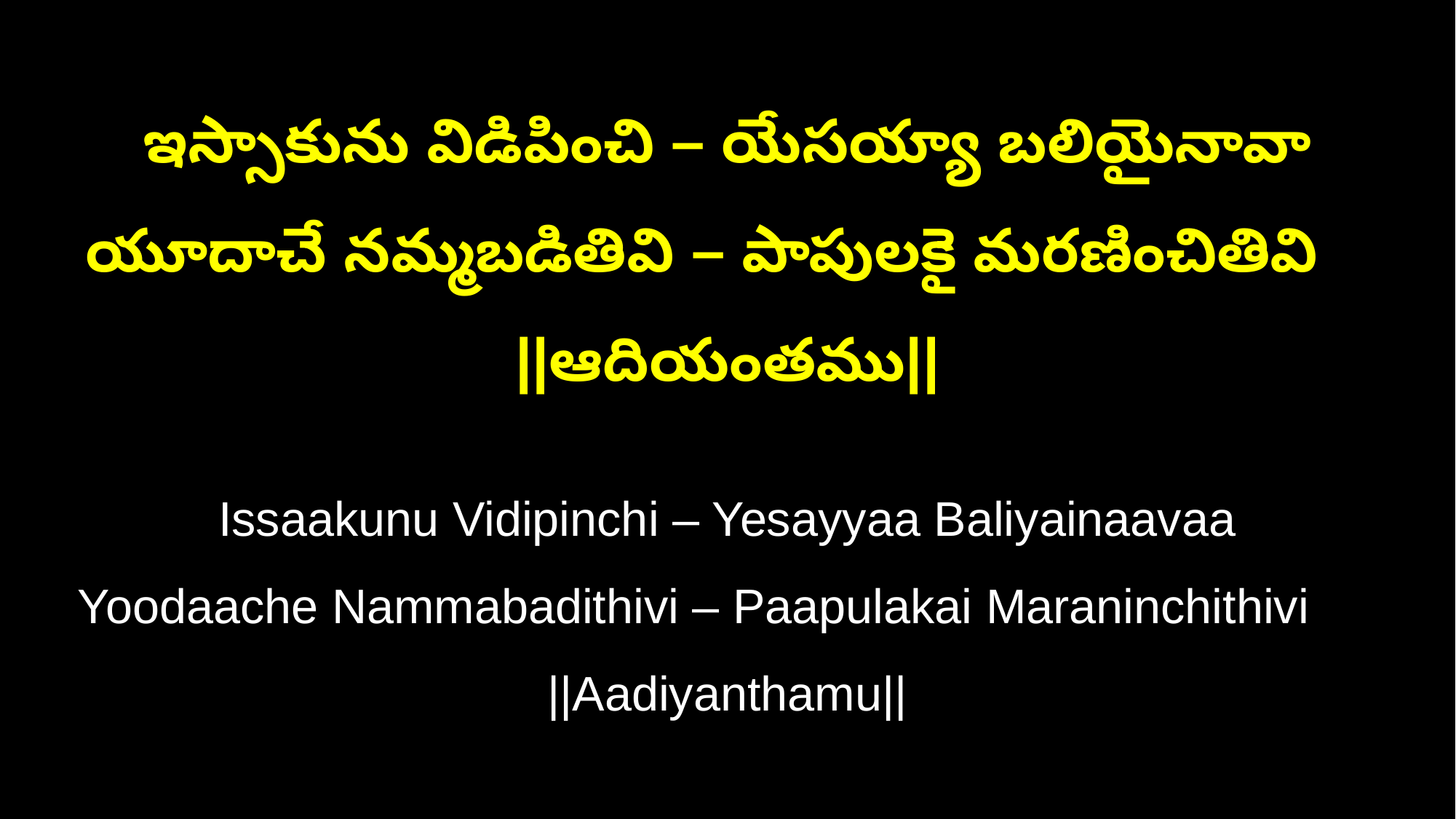

ఇస్సాకును విడిపించి – యేసయ్యా బలియైనావా
యూదాచే నమ్మబడితివి – పాపులకై మరణించితివి    ||ఆదియంతము||
Issaakunu Vidipinchi – Yesayyaa Baliyainaavaa
Yoodaache Nammabadithivi – Paapulakai Maraninchithivi      ||Aadiyanthamu||